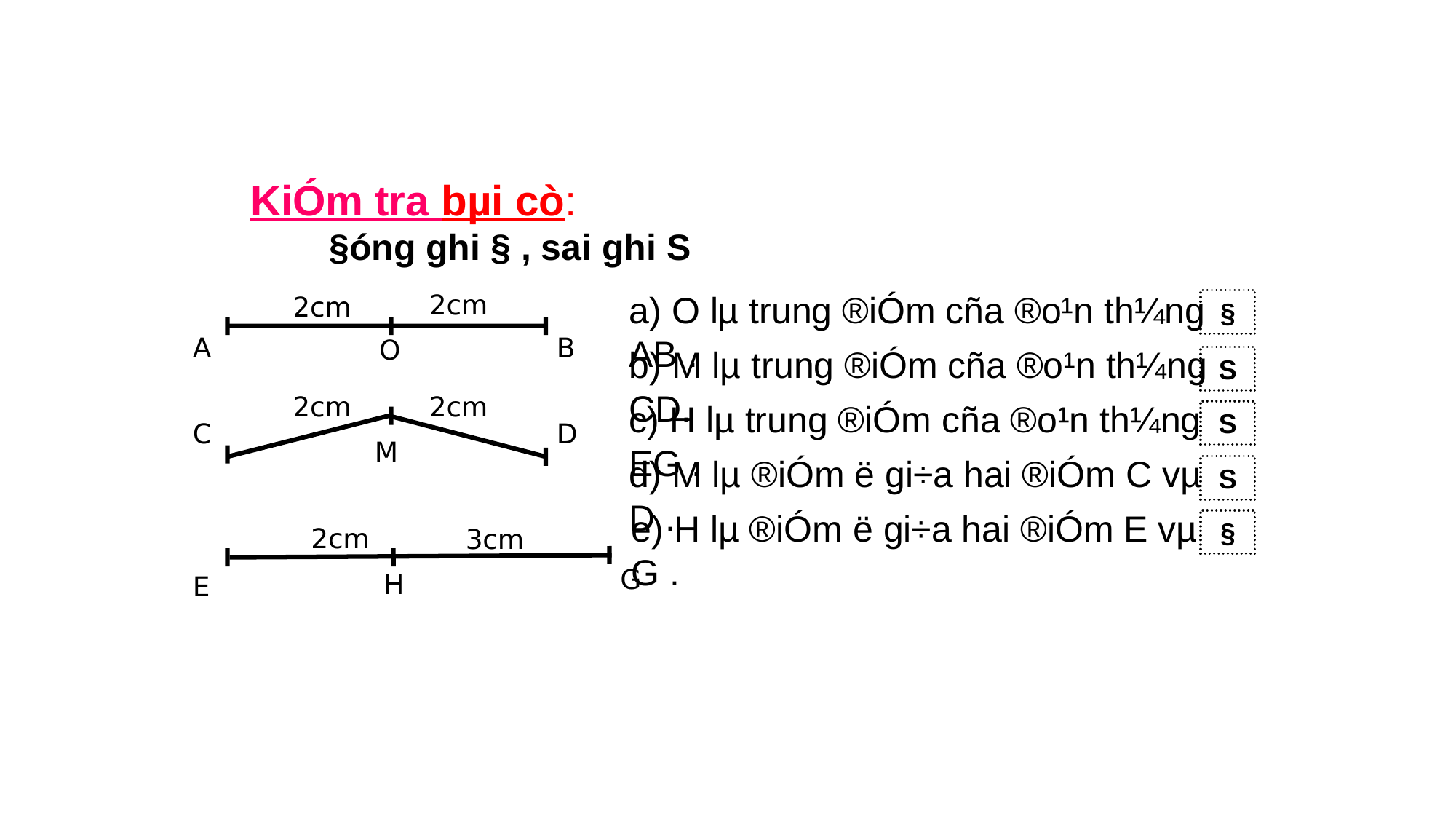

KiÓm tra bµi cò:
§óng ghi § , sai ghi S
a) O lµ trung ®iÓm cña ®o¹n th¼ng AB .
2cm
2cm
§

A
B

O
b) M lµ trung ®iÓm cña ®o¹n th¼ng CD.
S
2cm
2cm
c) H lµ trung ®iÓm cña ®o¹n th¼ng EG .
S

C
D

M

d) M lµ ®iÓm ë gi÷a hai ®iÓm C vµ D .

S

e) H lµ ®iÓm ë gi÷a hai ®iÓm E vµ G .

§
2cm
3cm

G
H
E